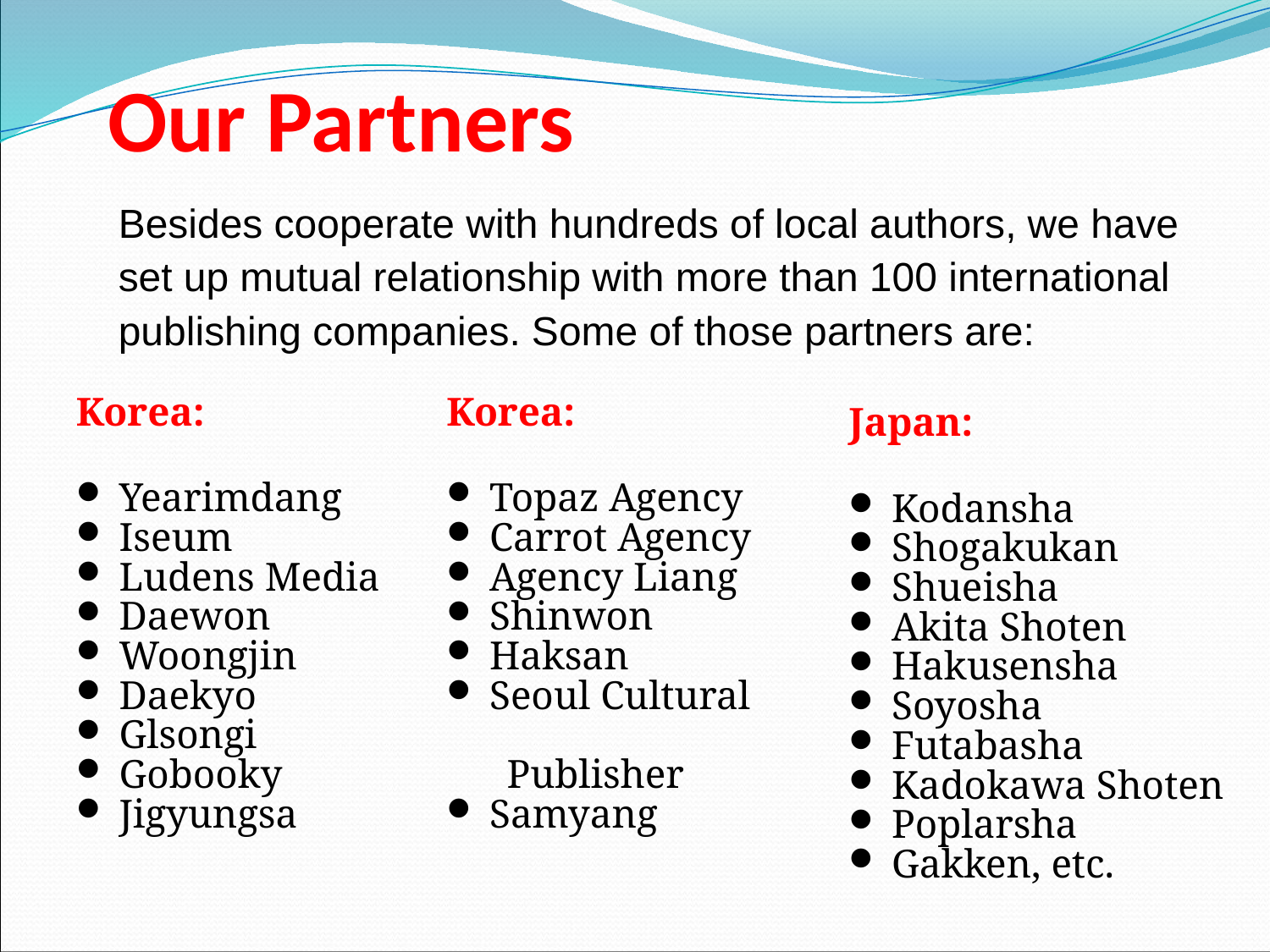

Our Partners
Besides cooperate with hundreds of local authors, we have set up mutual relationship with more than 100 international publishing companies. Some of those partners are:
Korea:

 Yearimdang
 Iseum
 Ludens Media
 Daewon
 Woongjin
 Daekyo
 Glsongi
 Gobooky
 Jigyungsa
Korea:

 Topaz Agency
 Carrot Agency
 Agency Liang
 Shinwon
 Haksan
 Seoul Cultural
   Publisher
 Samyang

Japan:

 Kodansha
 Shogakukan
 Shueisha
 Akita Shoten
 Hakusensha
 Soyosha
 Futabasha
 Kadokawa Shoten
 Poplarsha
 Gakken, etc.